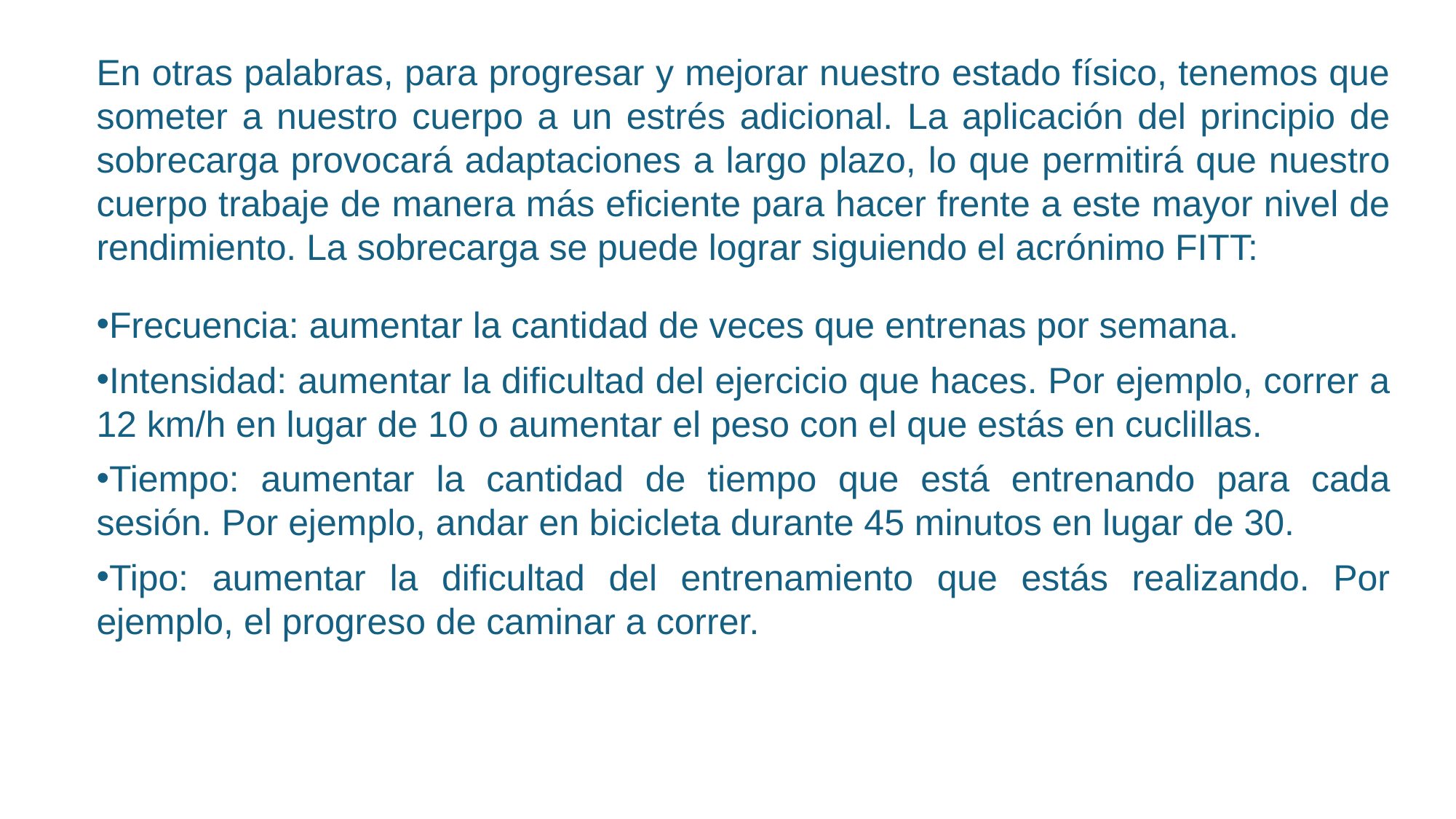

En otras palabras, para progresar y mejorar nuestro estado físico, tenemos que someter a nuestro cuerpo a un estrés adicional. La aplicación del principio de sobrecarga provocará adaptaciones a largo plazo, lo que permitirá que nuestro cuerpo trabaje de manera más eficiente para hacer frente a este mayor nivel de rendimiento. La sobrecarga se puede lograr siguiendo el acrónimo FITT:
Frecuencia: aumentar la cantidad de veces que entrenas por semana.
Intensidad: aumentar la dificultad del ejercicio que haces. Por ejemplo, correr a 12 km/h en lugar de 10 o aumentar el peso con el que estás en cuclillas.
Tiempo: aumentar la cantidad de tiempo que está entrenando para cada sesión. Por ejemplo, andar en bicicleta durante 45 minutos en lugar de 30.
Tipo: aumentar la dificultad del entrenamiento que estás realizando. Por ejemplo, el progreso de caminar a correr.